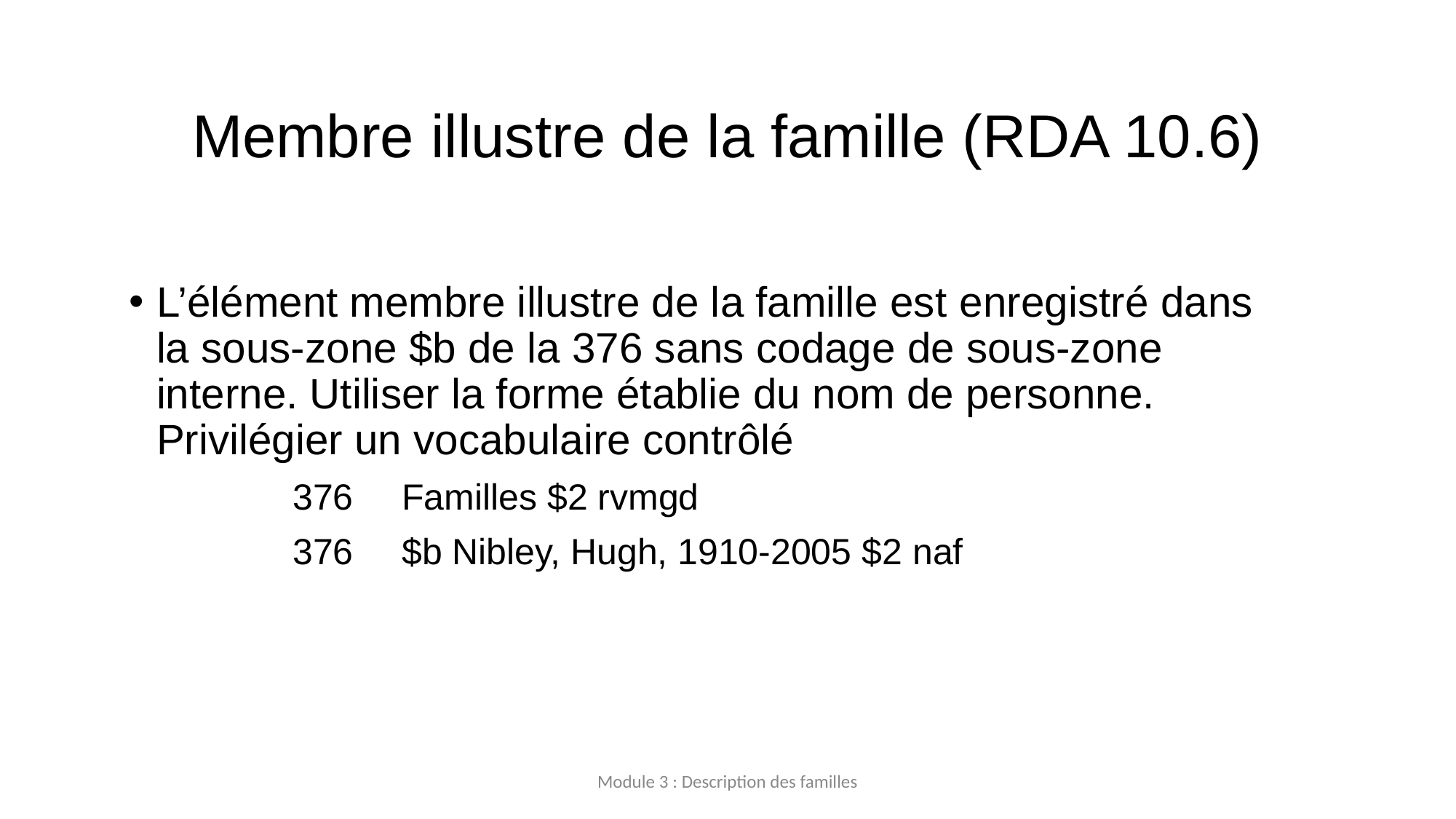

# Membre illustre de la famille (RDA 10.6)
L’élément membre illustre de la famille est enregistré dans la sous-zone $b de la 376 sans codage de sous-zone interne. Utiliser la forme établie du nom de personne. Privilégier un vocabulaire contrôlé
		376	Familles $2 rvmgd
		376	$b Nibley, Hugh, 1910-2005 $2 naf
Module 3 : Description des familles